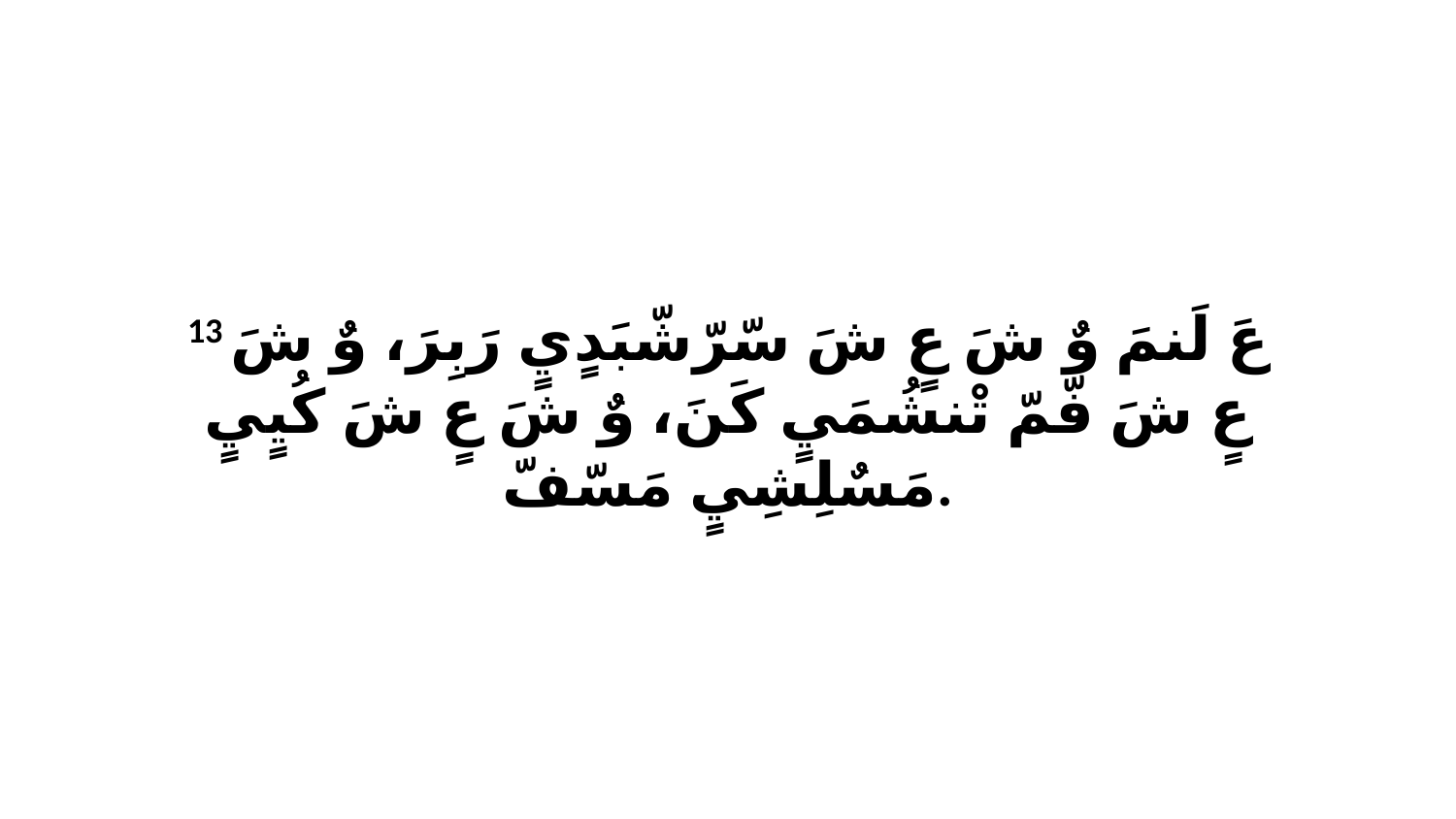

13 عَ لَنمَ وٌ شَ عٍ شَ سّرّشّبَدٍيٍ رَبِرَ، وٌ شَ عٍ شَ فّمّ تْنشُمَيٍ كَنَ، وٌ شَ عٍ شَ كُيٍيٍ مَسٌلِشِيٍ مَسّفّ.